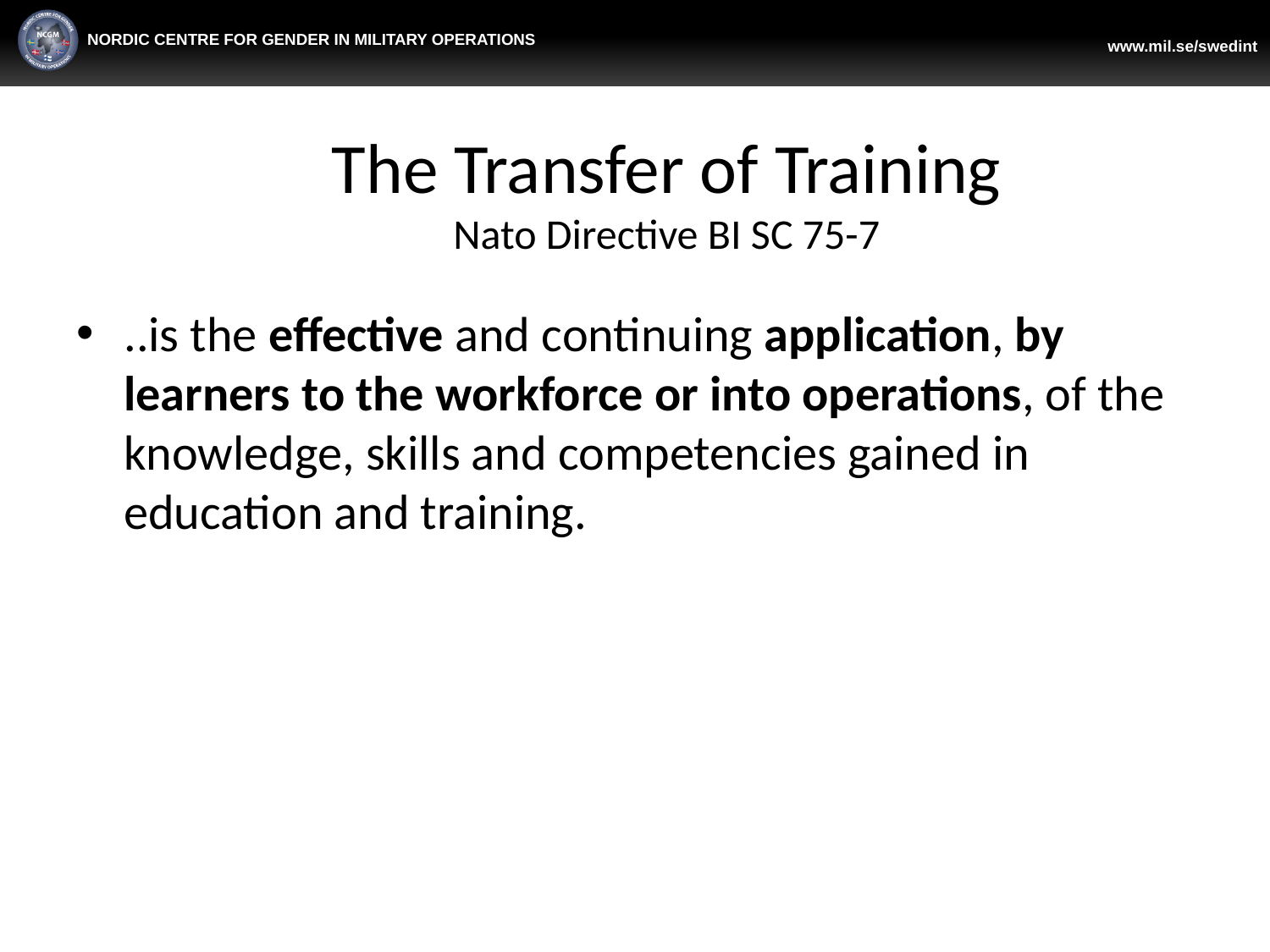

# The Transfer of Training Nato Directive BI SC 75-7
..is the effective and continuing application, by learners to the workforce or into operations, of the knowledge, skills and competencies gained in education and training.